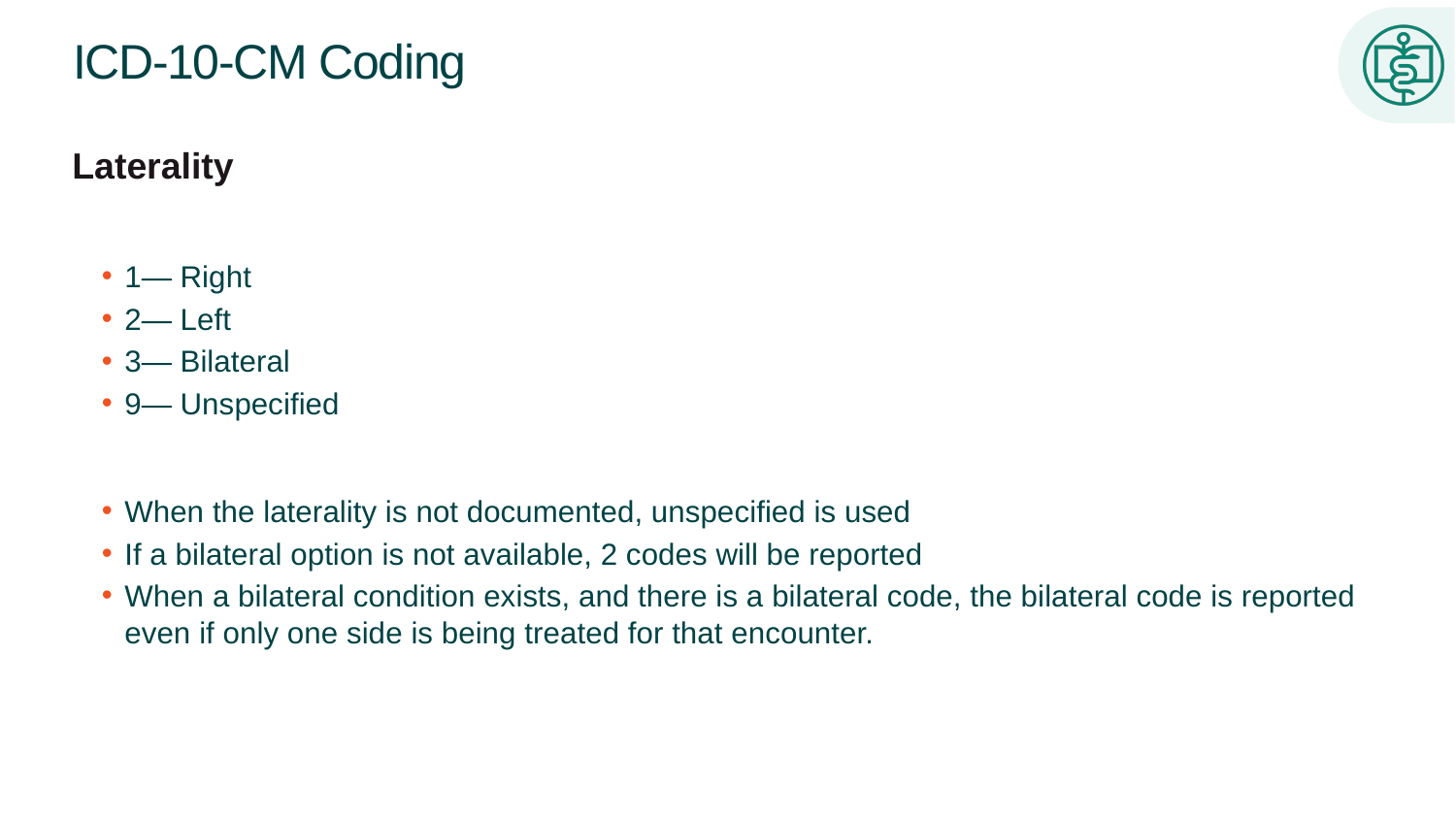

# ICD-10-CM Coding
Laterality

1— Right
2— Left
3— Bilateral
9— Unspecified

When the laterality is not documented, unspecified is used
If a bilateral option is not available, 2 codes will be reported
When a bilateral condition exists, and there is a bilateral code, the bilateral code is reported even if only one side is being treated for that encounter.